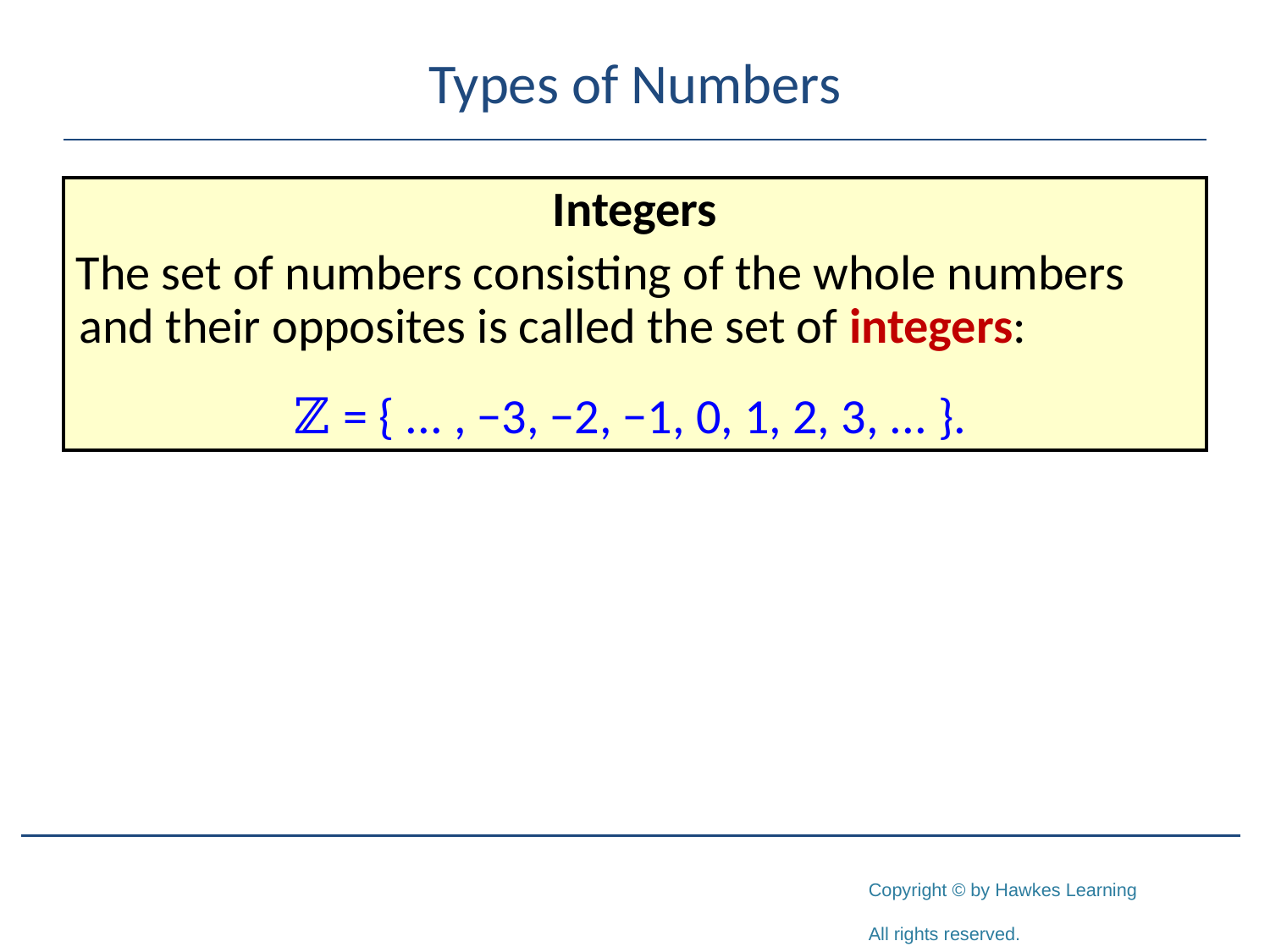

# Types of Numbers
Integers
The set of numbers consisting of the whole numbers and their opposites is called the set of integers:
ℤ = { ... , −3, −2, −1, 0, 1, 2, 3, ... }.